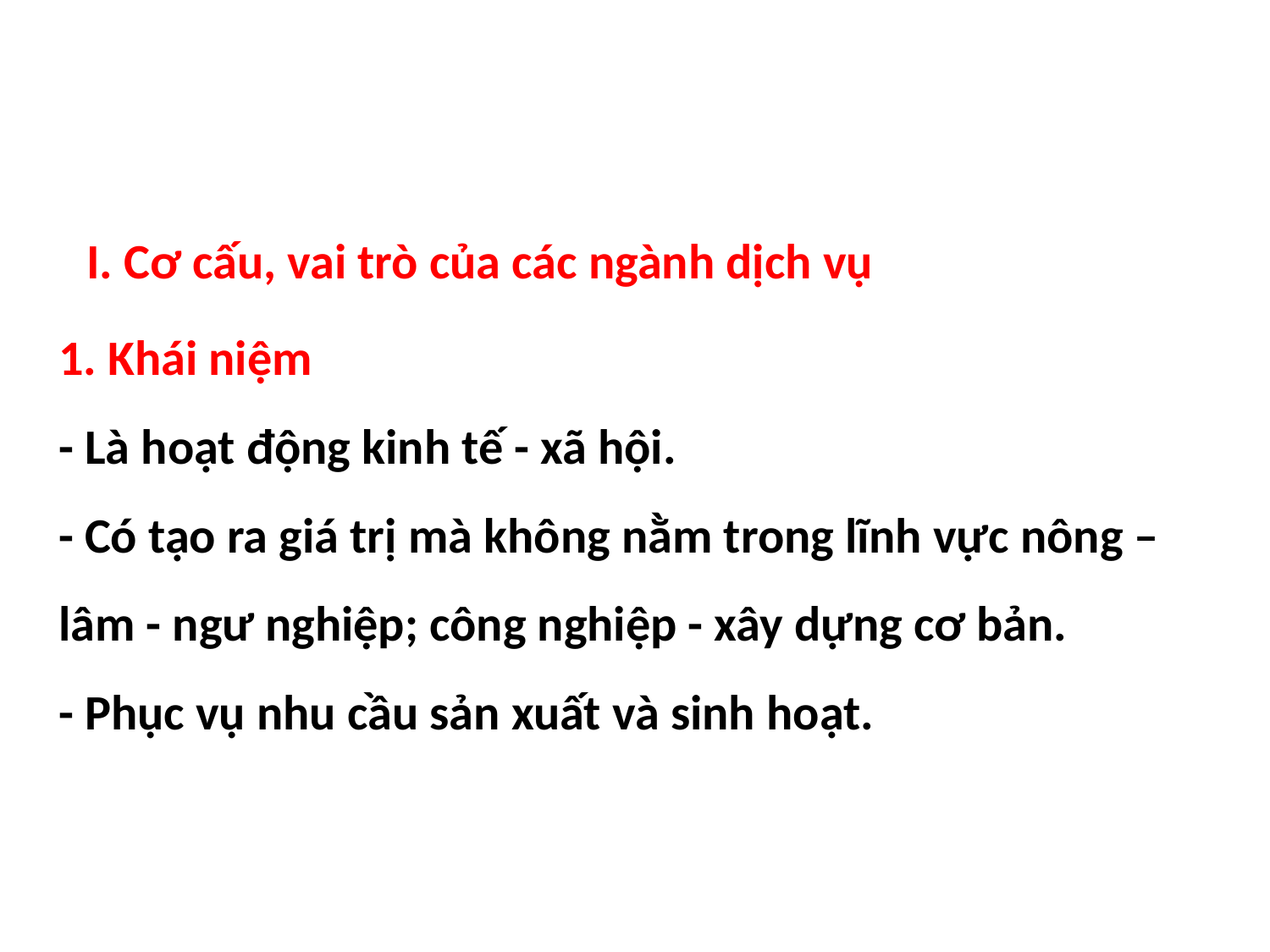

I. Cơ cấu, vai trò của các ngành dịch vụ
1. Khái niệm
- Là hoạt động kinh tế - xã hội.
- Có tạo ra giá trị mà không nằm trong lĩnh vực nông – lâm - ngư nghiệp; công nghiệp - xây dựng cơ bản.
- Phục vụ nhu cầu sản xuất và sinh hoạt.